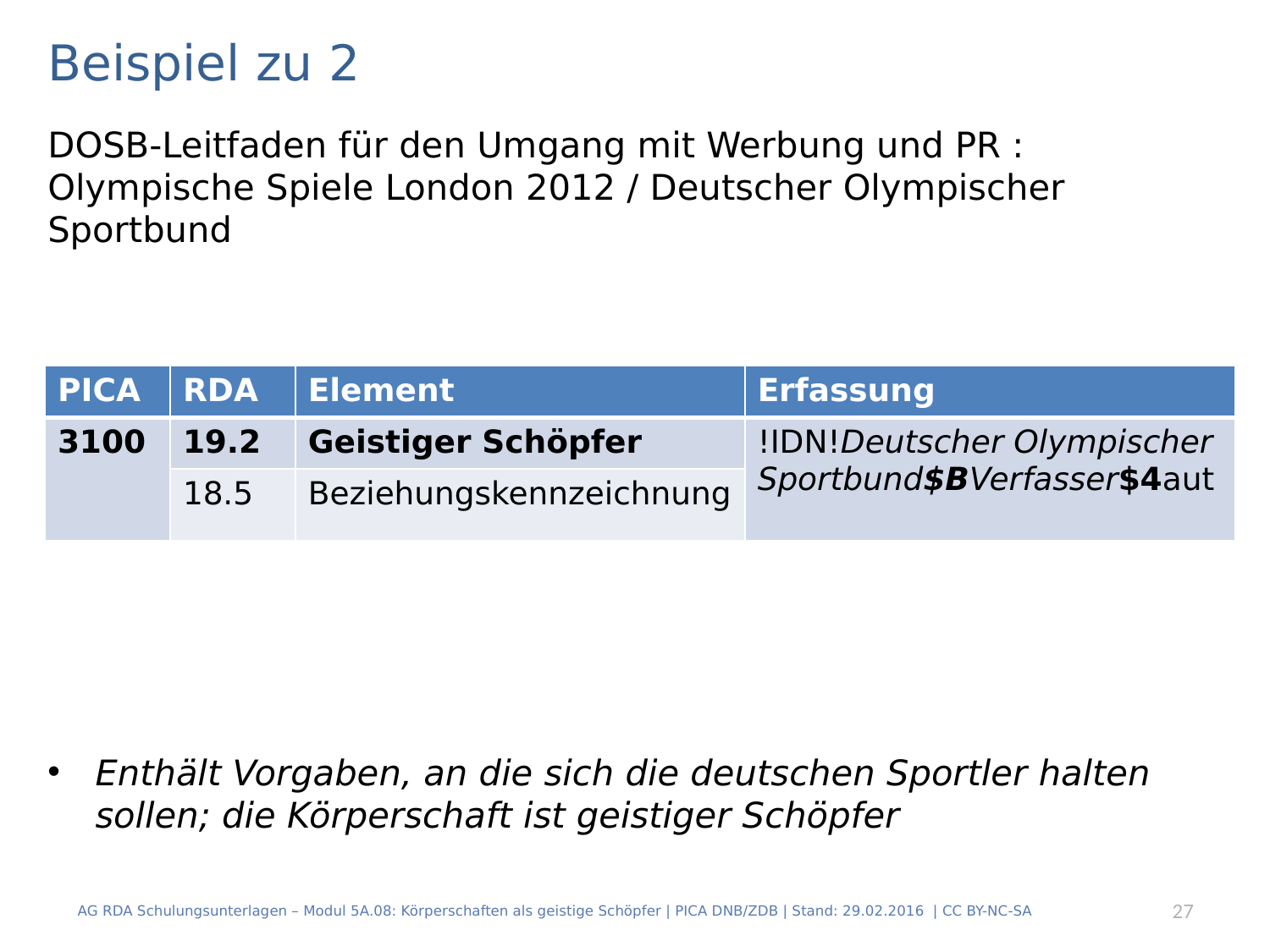

# Beispiel zu 2
DOSB-Leitfaden für den Umgang mit Werbung und PR : Olympische Spiele London 2012 / Deutscher Olympischer Sportbund

Enthält Vorgaben, an die sich die deutschen Sportler halten sollen; die Körperschaft ist geistiger Schöpfer

| PICA | RDA | Element | Erfassung |
| --- | --- | --- | --- |
| 3100 | 19.2 | Geistiger Schöpfer | !IDN!Deutscher Olympischer Sportbund$BVerfasser$4aut |
|  | 18.5 | Beziehungskennzeichnung |  |
AG RDA Schulungsunterlagen – Modul 5A.08: Körperschaften als geistige Schöpfer | PICA DNB/ZDB | Stand: 29.02.2016  | CC BY-NC-SA
27